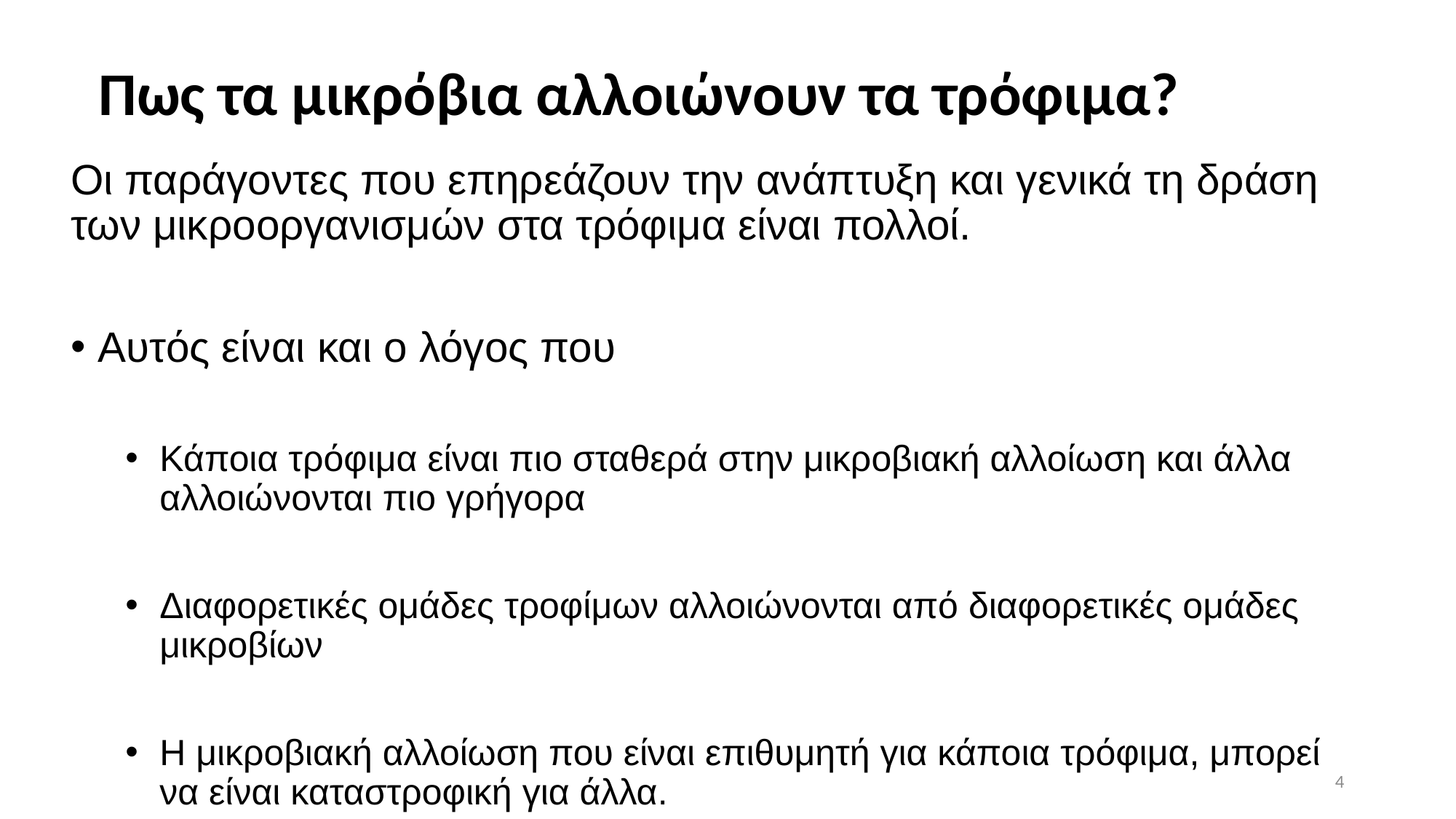

# Πως τα μικρόβια αλλοιώνουν τα τρόφιμα?
Οι παράγοντες που επηρεάζουν την ανάπτυξη και γενικά τη δράση των μικροοργανισμών στα τρόφιμα είναι πολλοί.

Αυτός είναι και ο λόγος που

Κάποια τρόφιμα είναι πιο σταθερά στην μικροβιακή αλλοίωση και άλλα αλλοιώνονται πιο γρήγορα

Διαφορετικές ομάδες τροφίμων αλλοιώνονται από διαφορετικές ομάδες μικροβίων

Η μικροβιακή αλλοίωση που είναι επιθυμητή για κάποια τρόφιμα, μπορεί να είναι καταστροφική για άλλα.

4